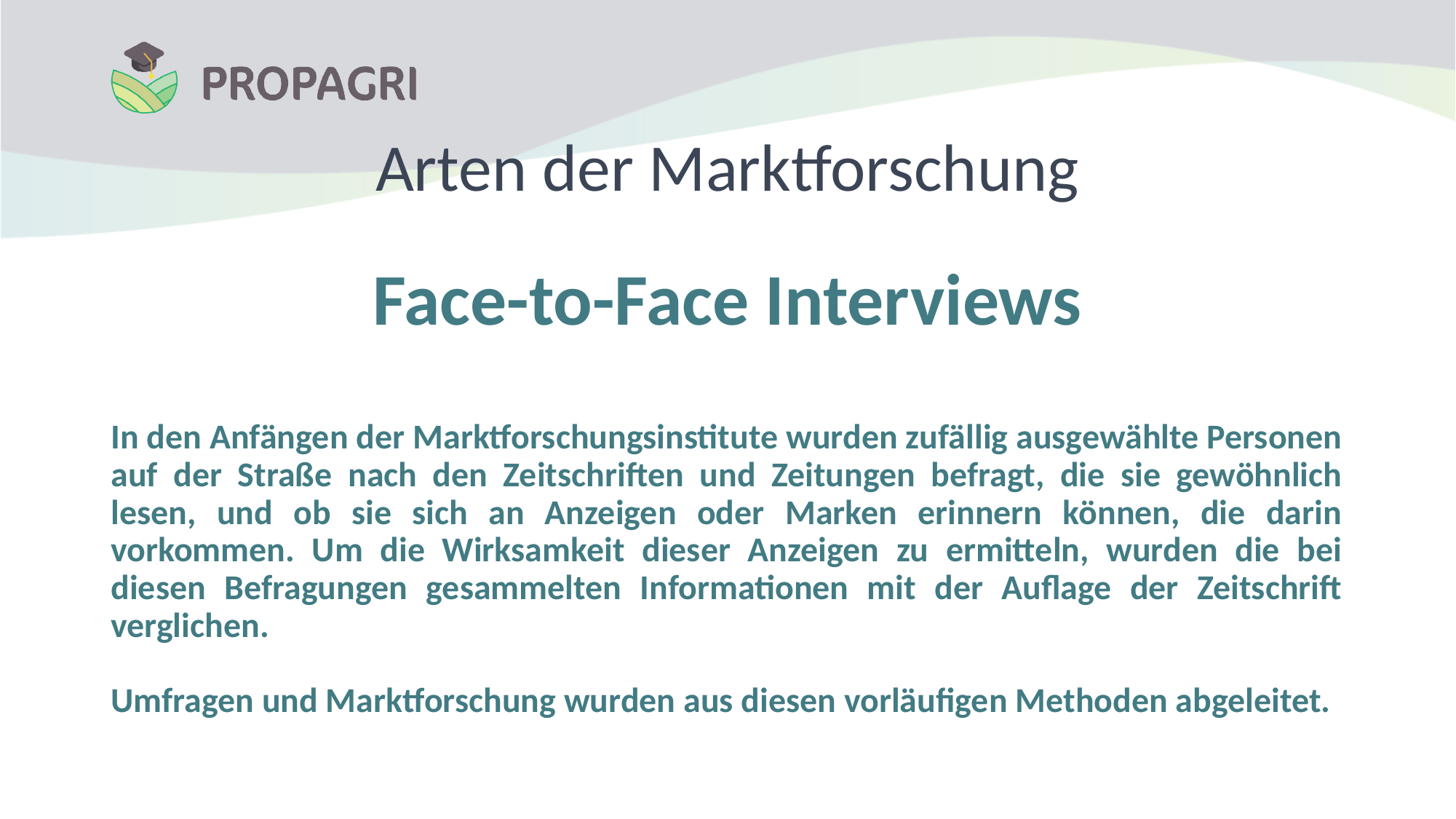

# Arten der Marktforschung
Face-to-Face Interviews

In den Anfängen der Marktforschungsinstitute wurden zufällig ausgewählte Personen auf der Straße nach den Zeitschriften und Zeitungen befragt, die sie gewöhnlich lesen, und ob sie sich an Anzeigen oder Marken erinnern können, die darin vorkommen. Um die Wirksamkeit dieser Anzeigen zu ermitteln, wurden die bei diesen Befragungen gesammelten Informationen mit der Auflage der Zeitschrift verglichen.

Umfragen und Marktforschung wurden aus diesen vorläufigen Methoden abgeleitet.